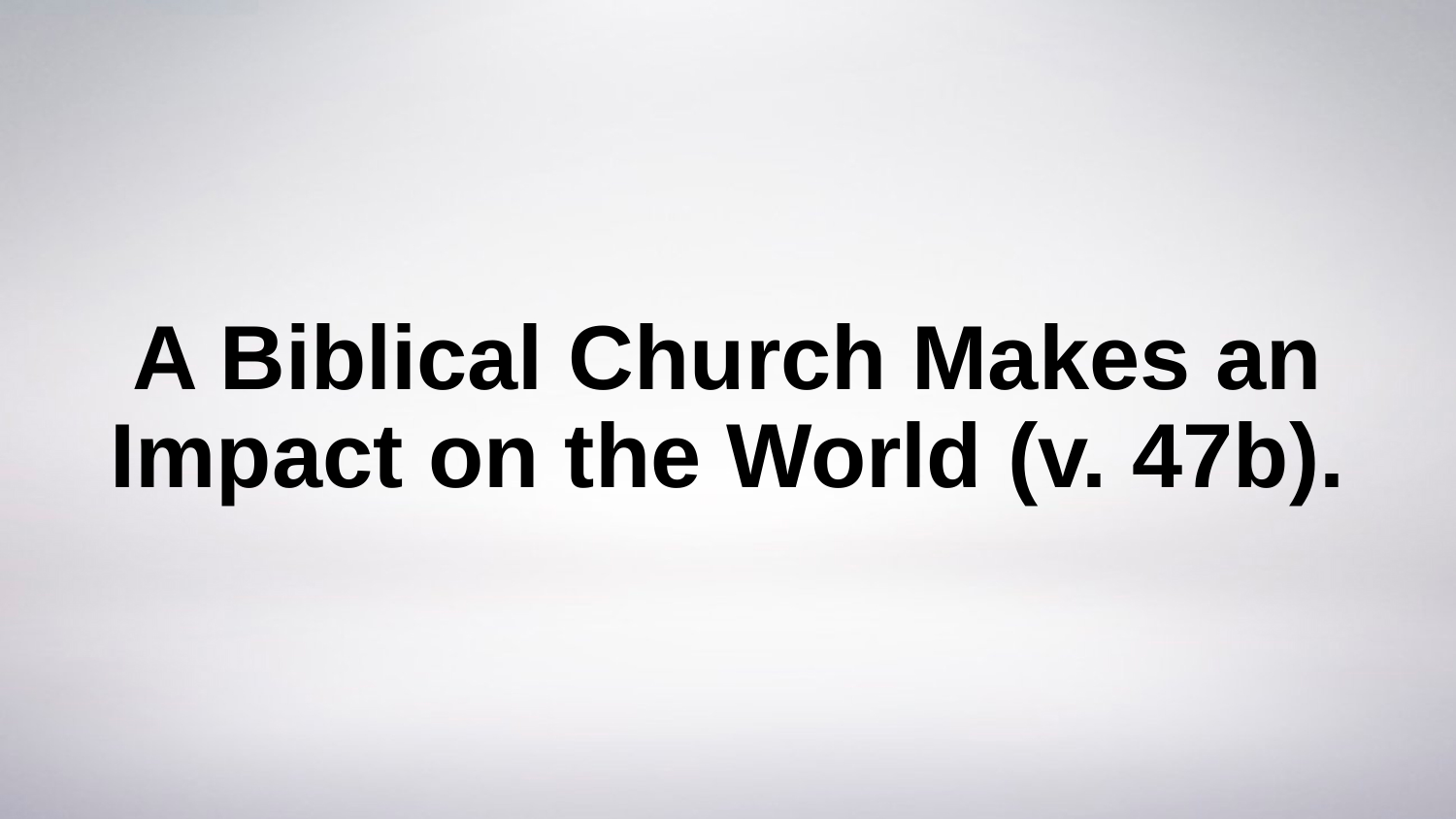

# A Biblical Church Makes an Impact on the World (v. 47b).